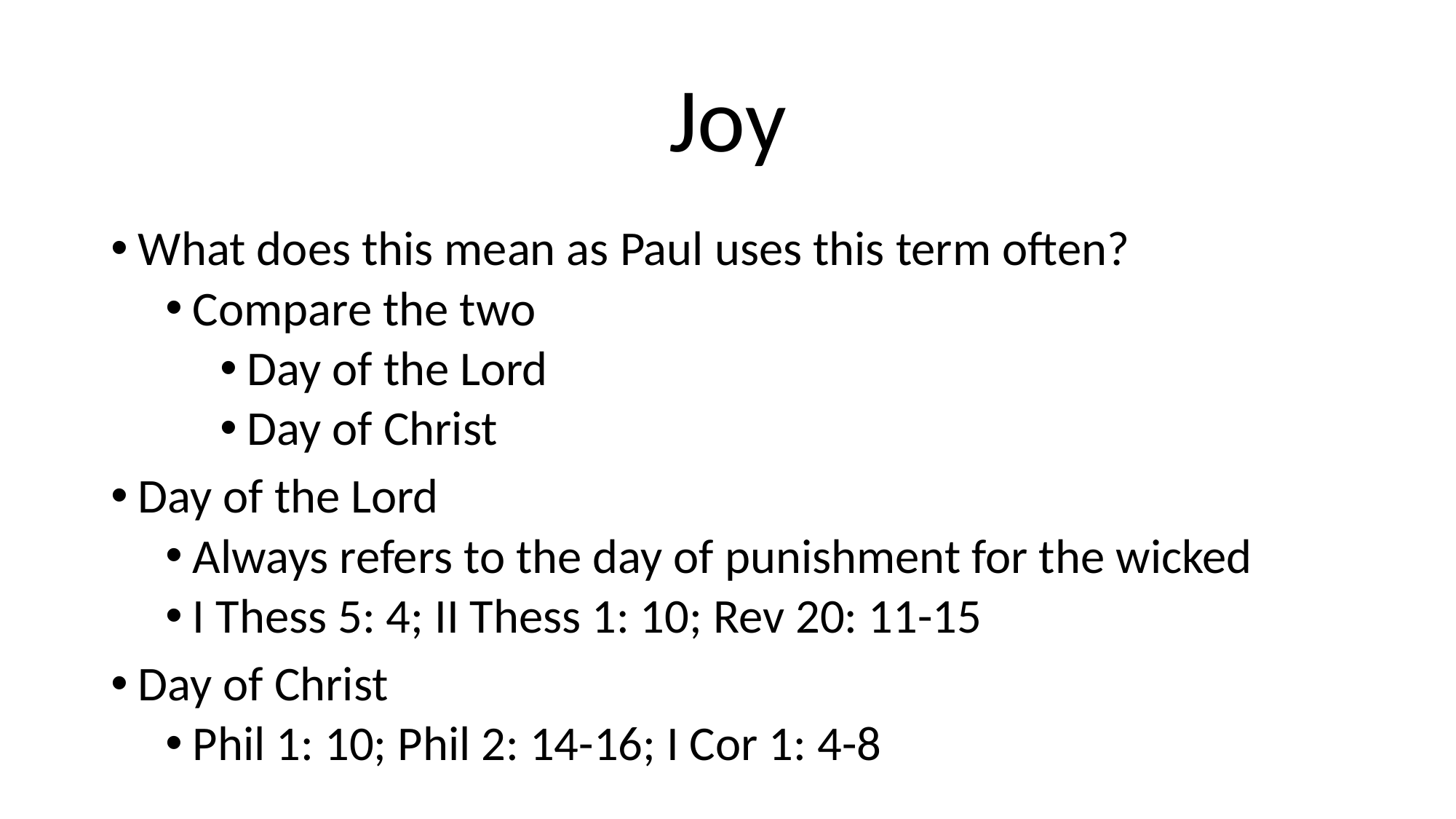

# Joy
What does this mean as Paul uses this term often?
Compare the two
Day of the Lord
Day of Christ
Day of the Lord
Always refers to the day of punishment for the wicked
I Thess 5: 4; II Thess 1: 10; Rev 20: 11-15
Day of Christ
Phil 1: 10; Phil 2: 14-16; I Cor 1: 4-8